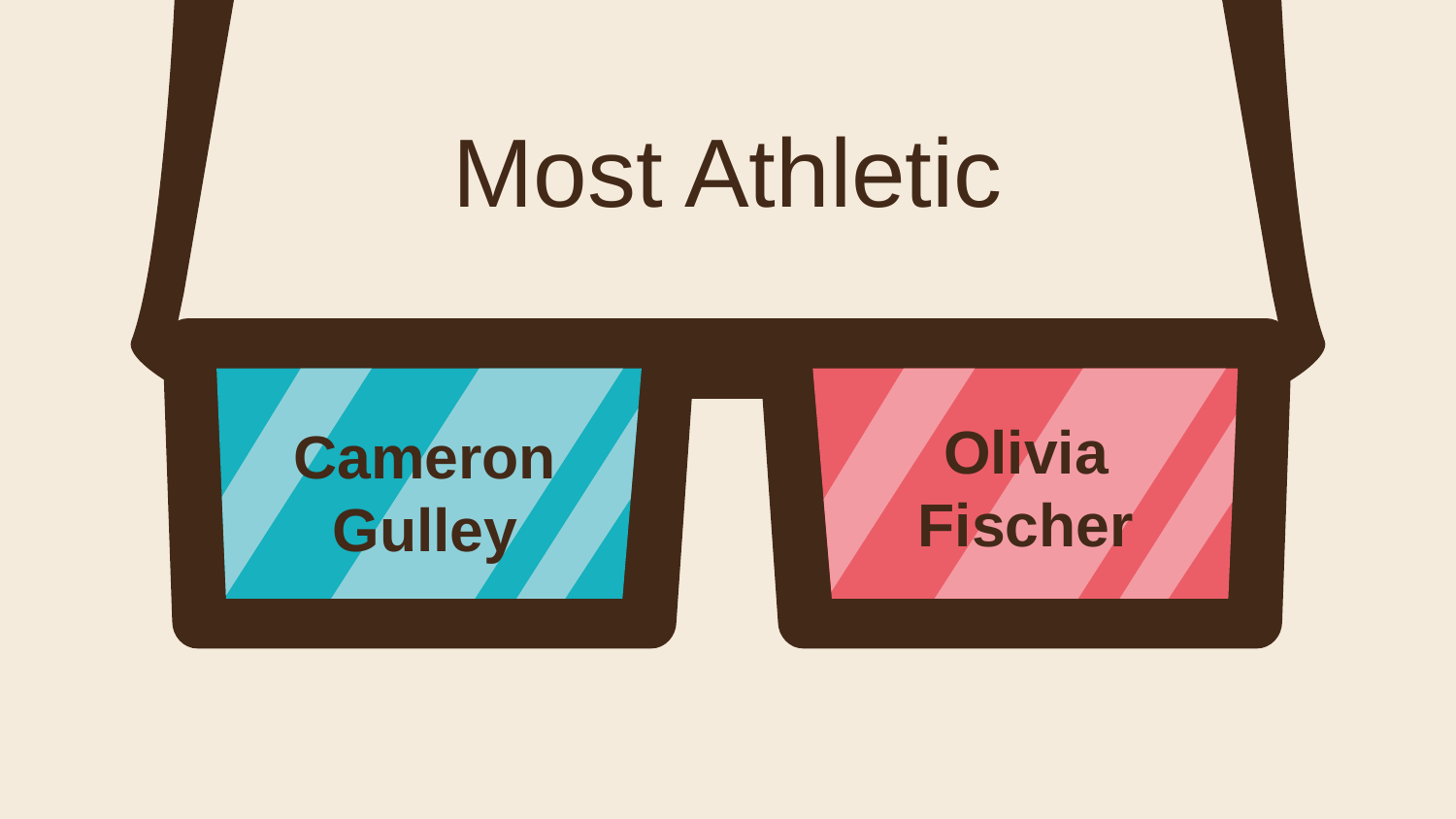

# Most Athletic
Cameron
Gulley
Olivia
Fischer